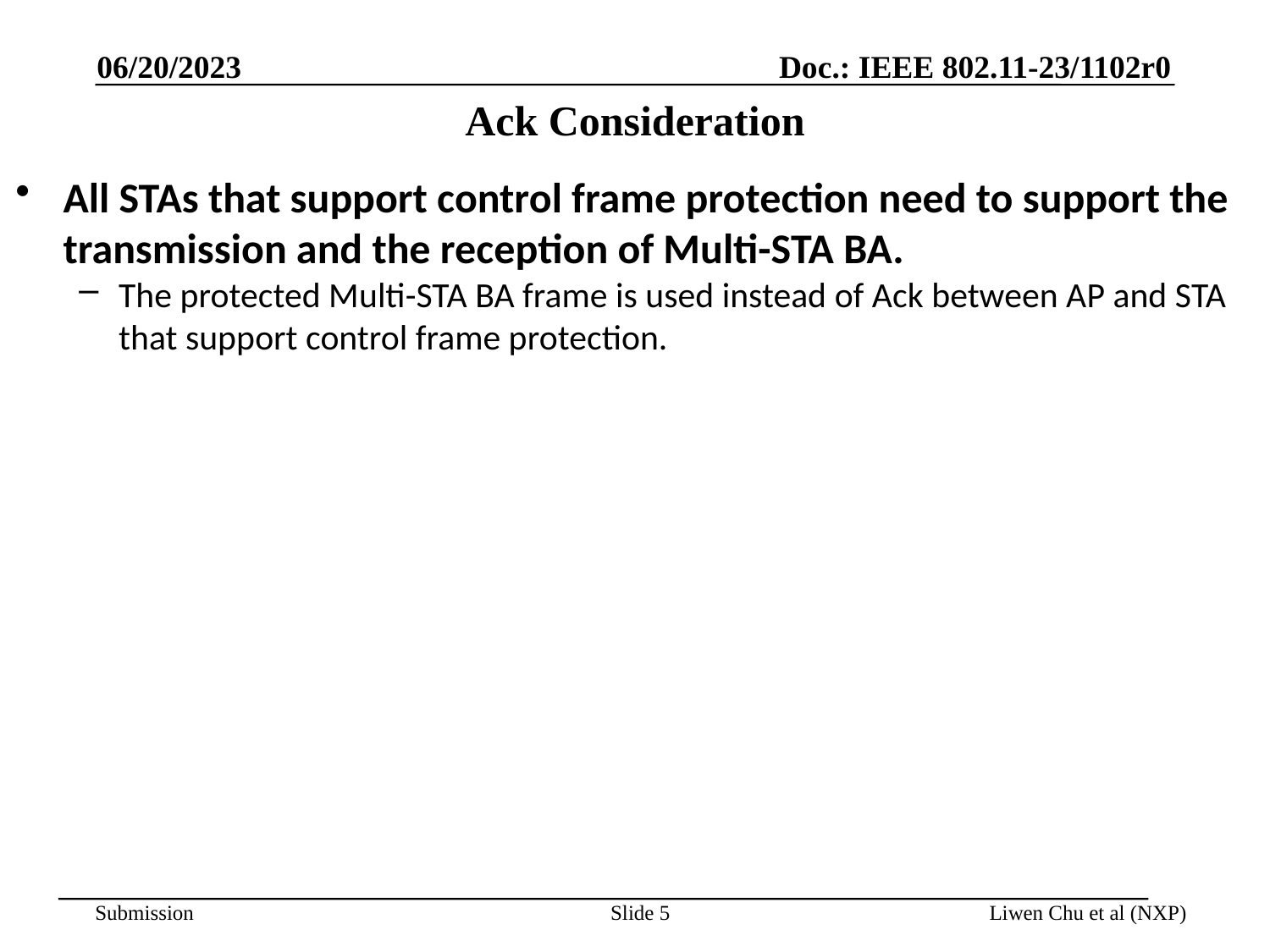

06/20/2023
# Ack Consideration
All STAs that support control frame protection need to support the transmission and the reception of Multi-STA BA.
The protected Multi-STA BA frame is used instead of Ack between AP and STA that support control frame protection.
Slide 5
Liwen Chu et al (NXP)